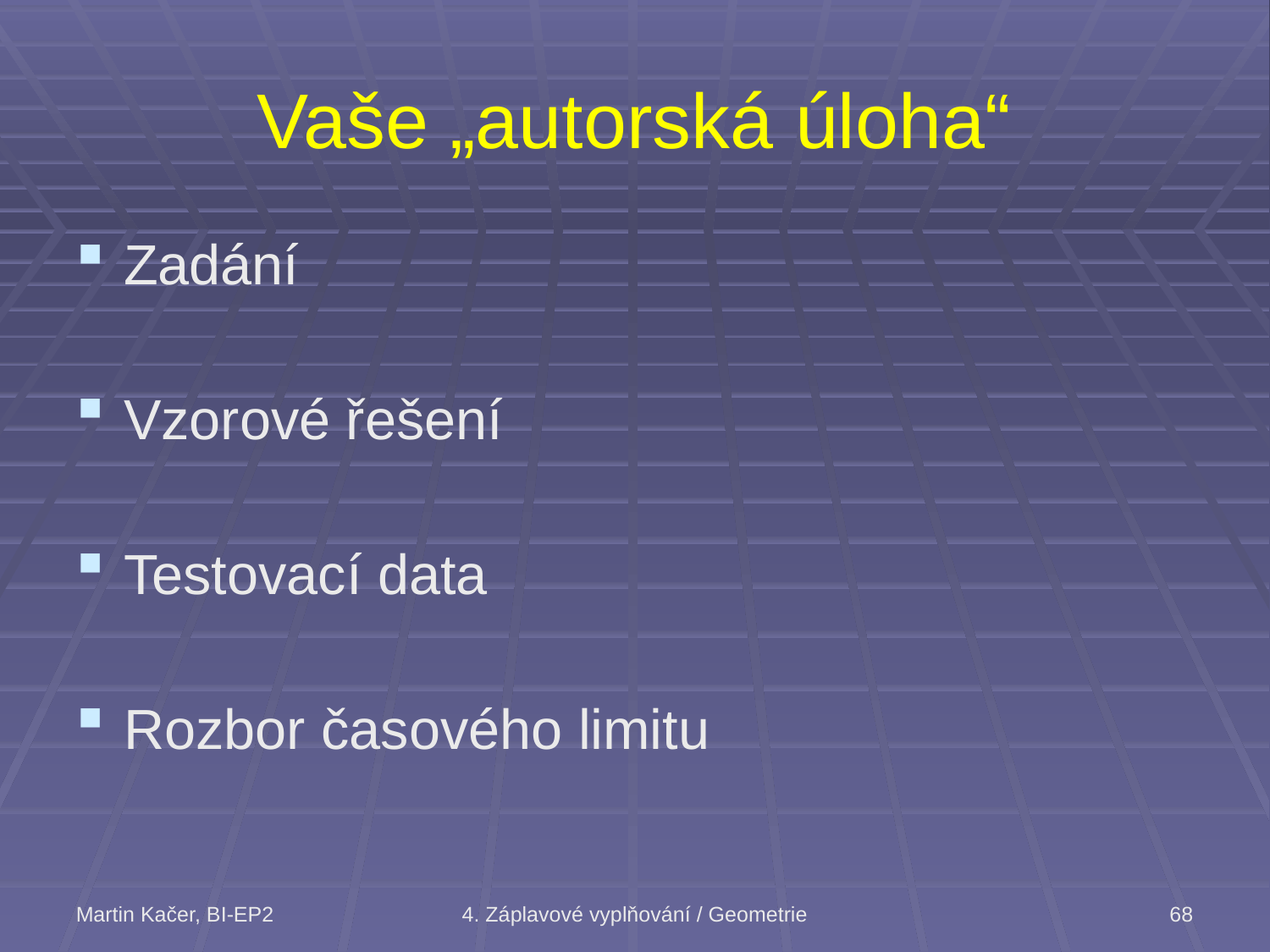

# Vaše „autorská úloha“
Zadání

Vzorové řešení

Testovací data

Rozbor časového limitu
Martin Kačer, BI-EP2
4. Záplavové vyplňování / Geometrie
68